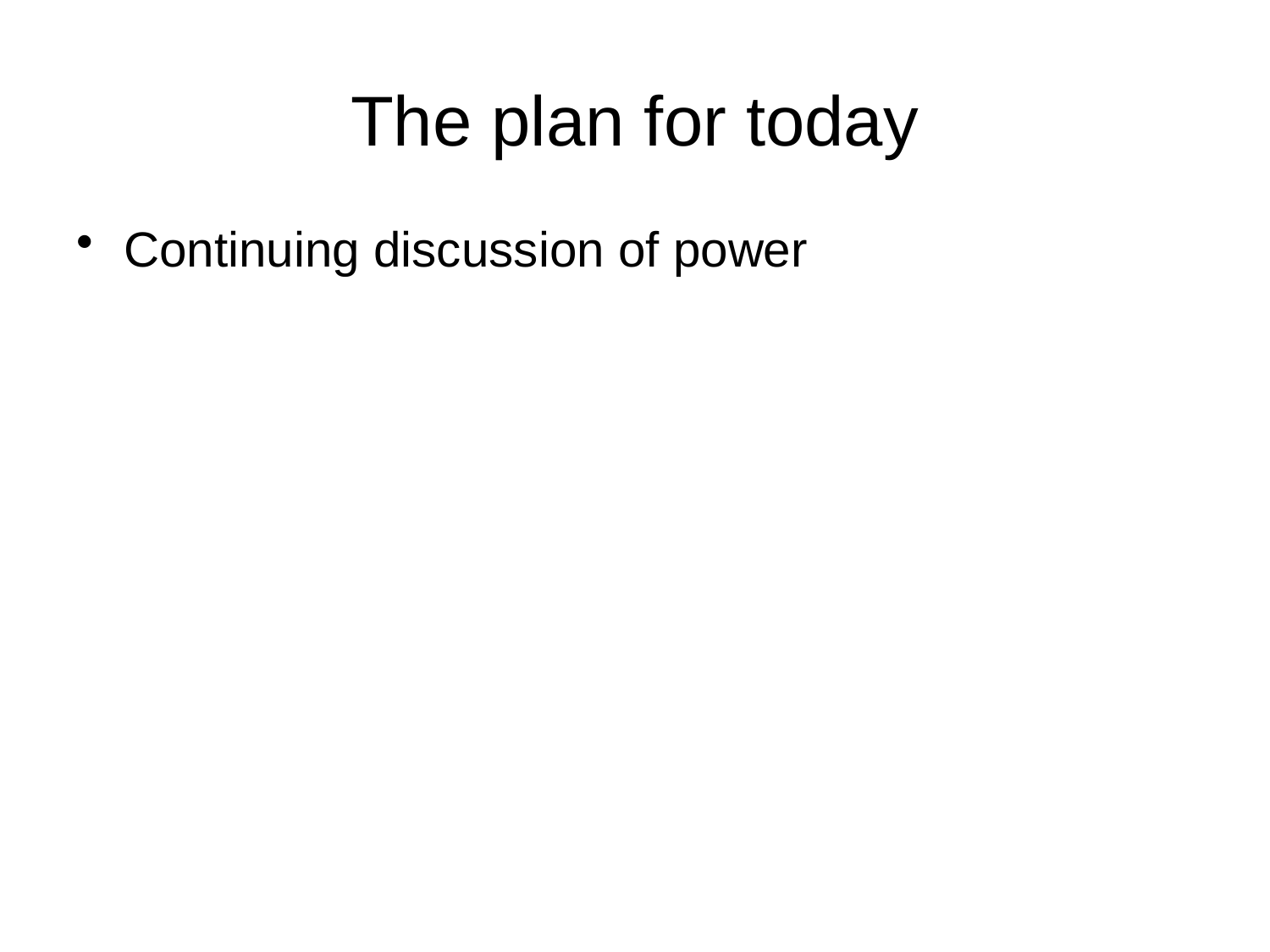

# The plan for today
Continuing discussion of power